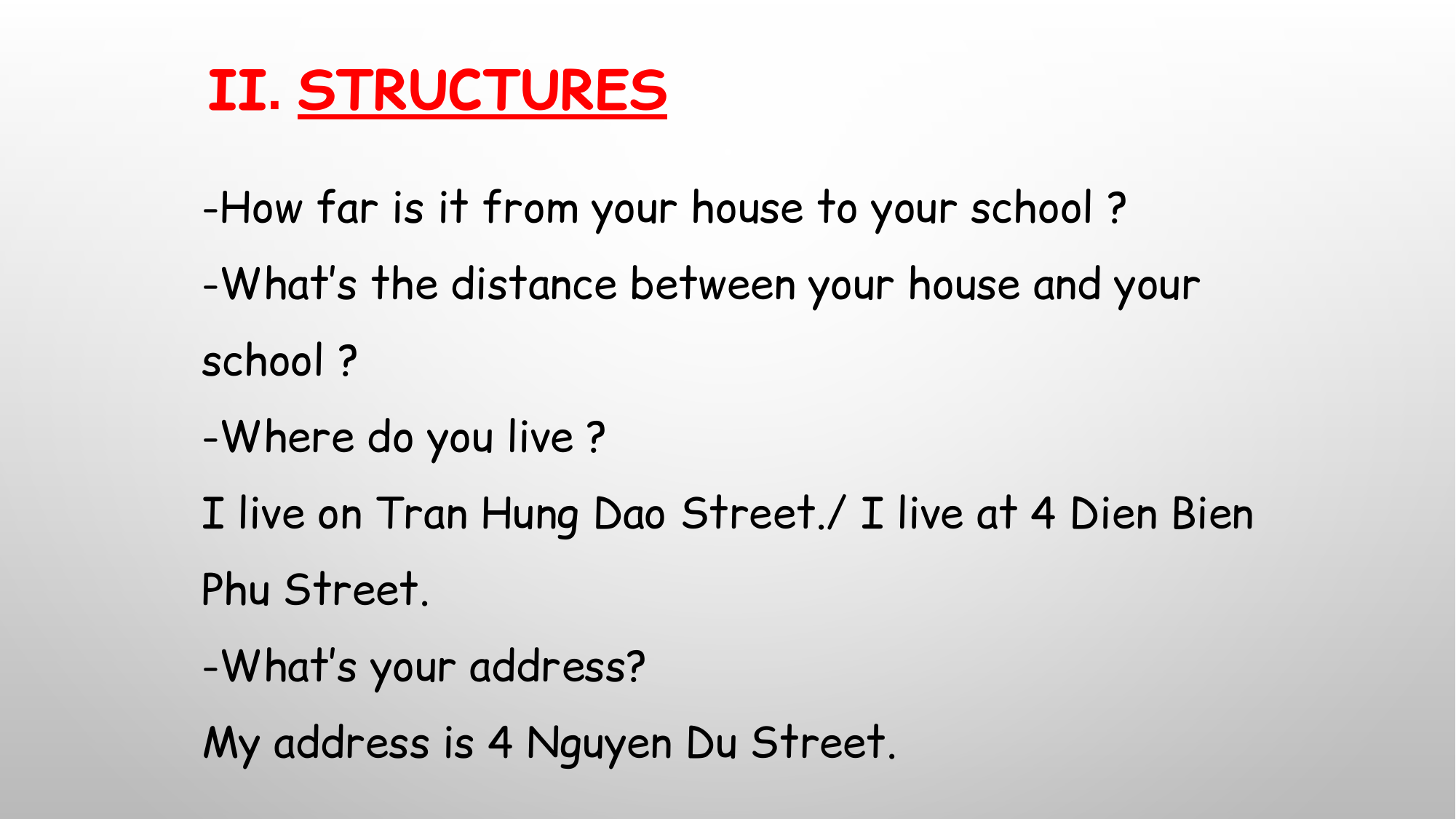

II. STRUCTURES
-How far is it from your house to your school ?
-What’s the distance between your house and your school ?
-Where do you live ?
I live on Tran Hung Dao Street./ I live at 4 Dien Bien Phu Street.
-What’s your address?
My address is 4 Nguyen Du Street.